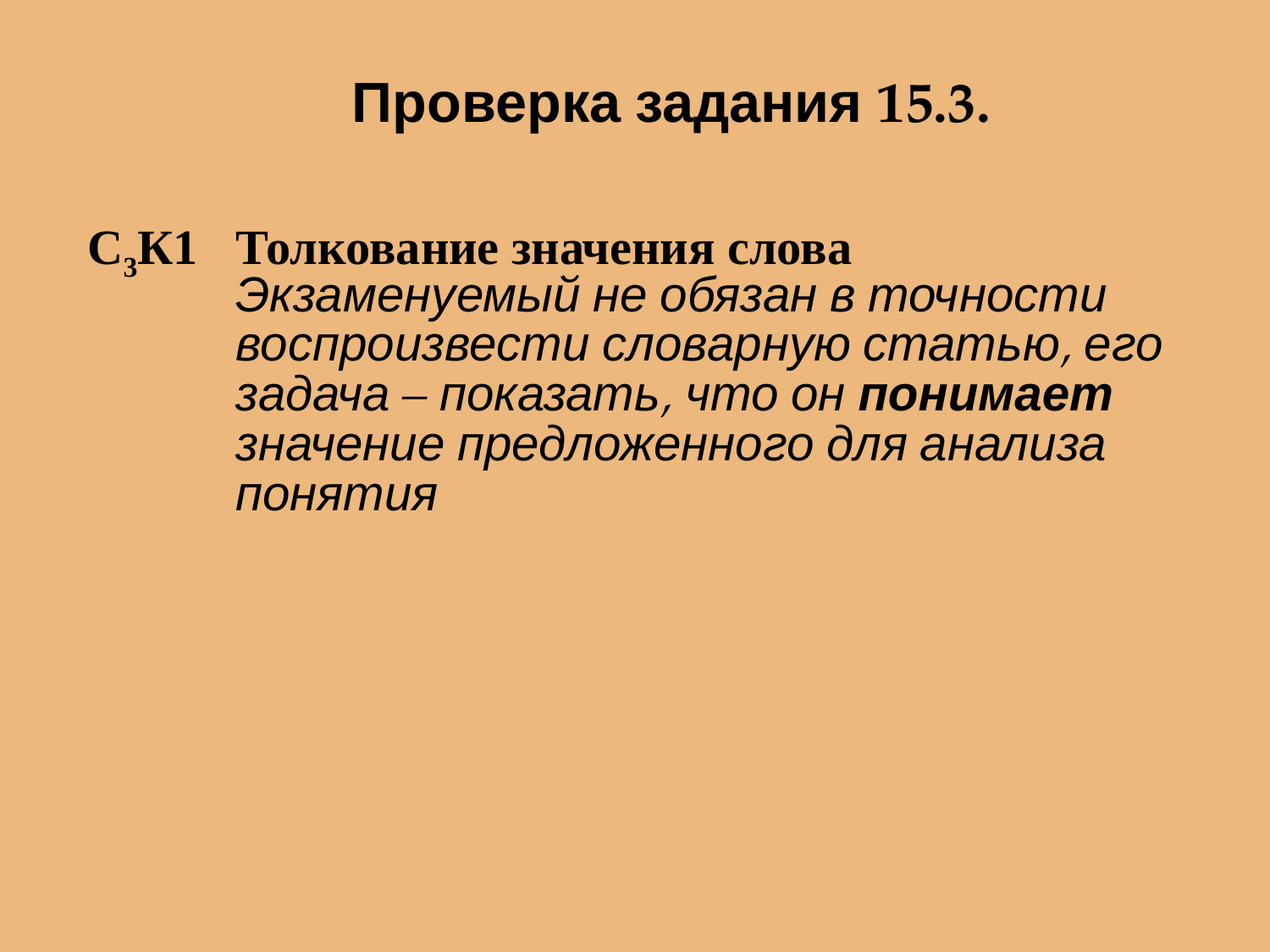

Проверка задания 15.3.
| С3К1 | Толкование значения слова Экзаменуемый не обязан в точности воспроизвести словарную статью, его задача – показать, что он понимает значение предложенного для анализа понятия |
| --- | --- |